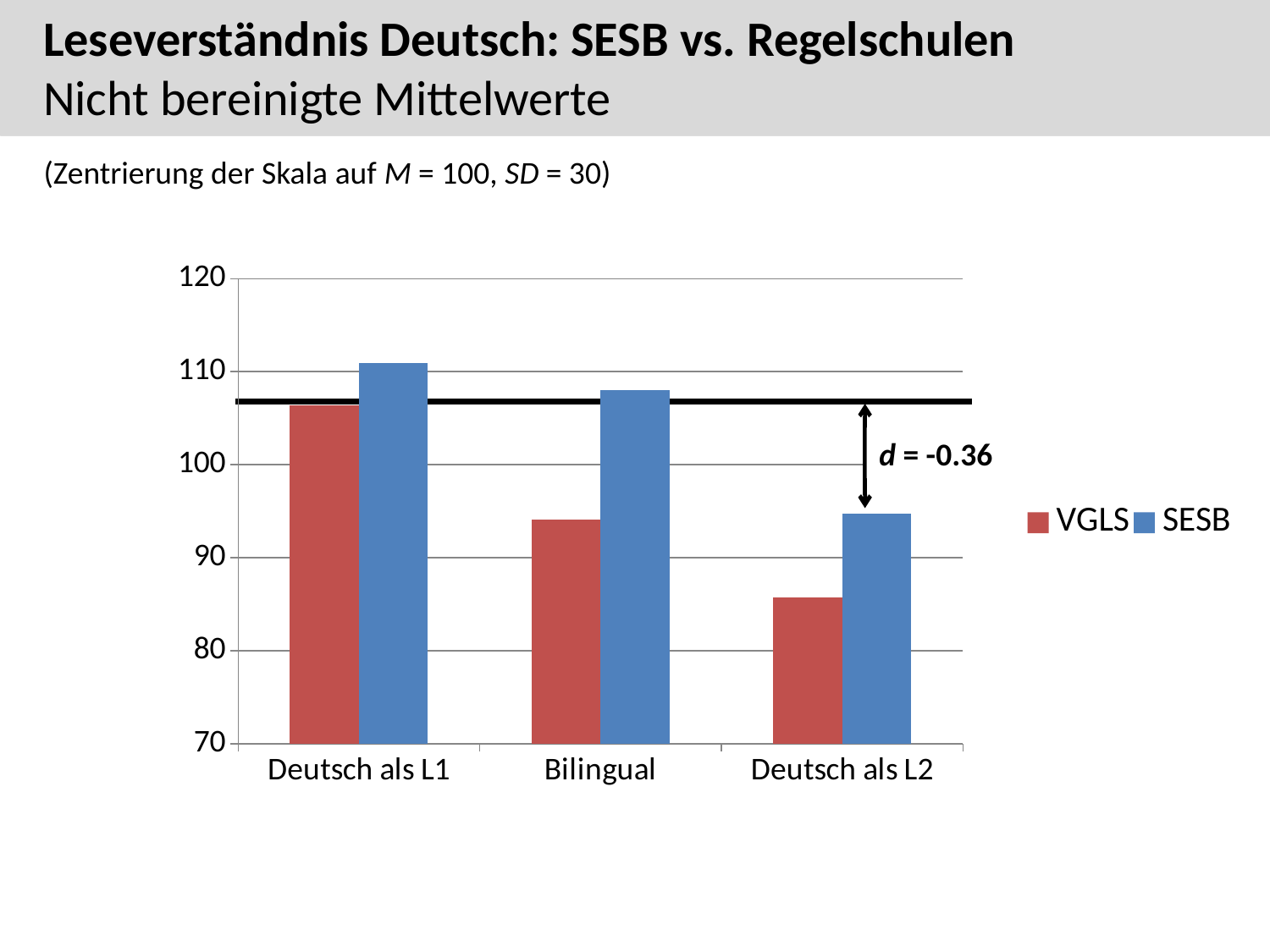

Leseverständnis Deutsch: SESB vs. Regelschulen
Nicht bereinigte Mittelwerte
(Zentrierung der Skala auf M = 100, SD = 30)

### Chart

| Category | VGLS | SESB |
|---|---|---|
| Deutsch als L1 | 106.35299999999998 | 110.966 |
| Bilingual | 94.05899999999998 | 108.04700000000004 |
| Deutsch als L2 | 85.723 | 94.71700000000003 |
d = -0.36